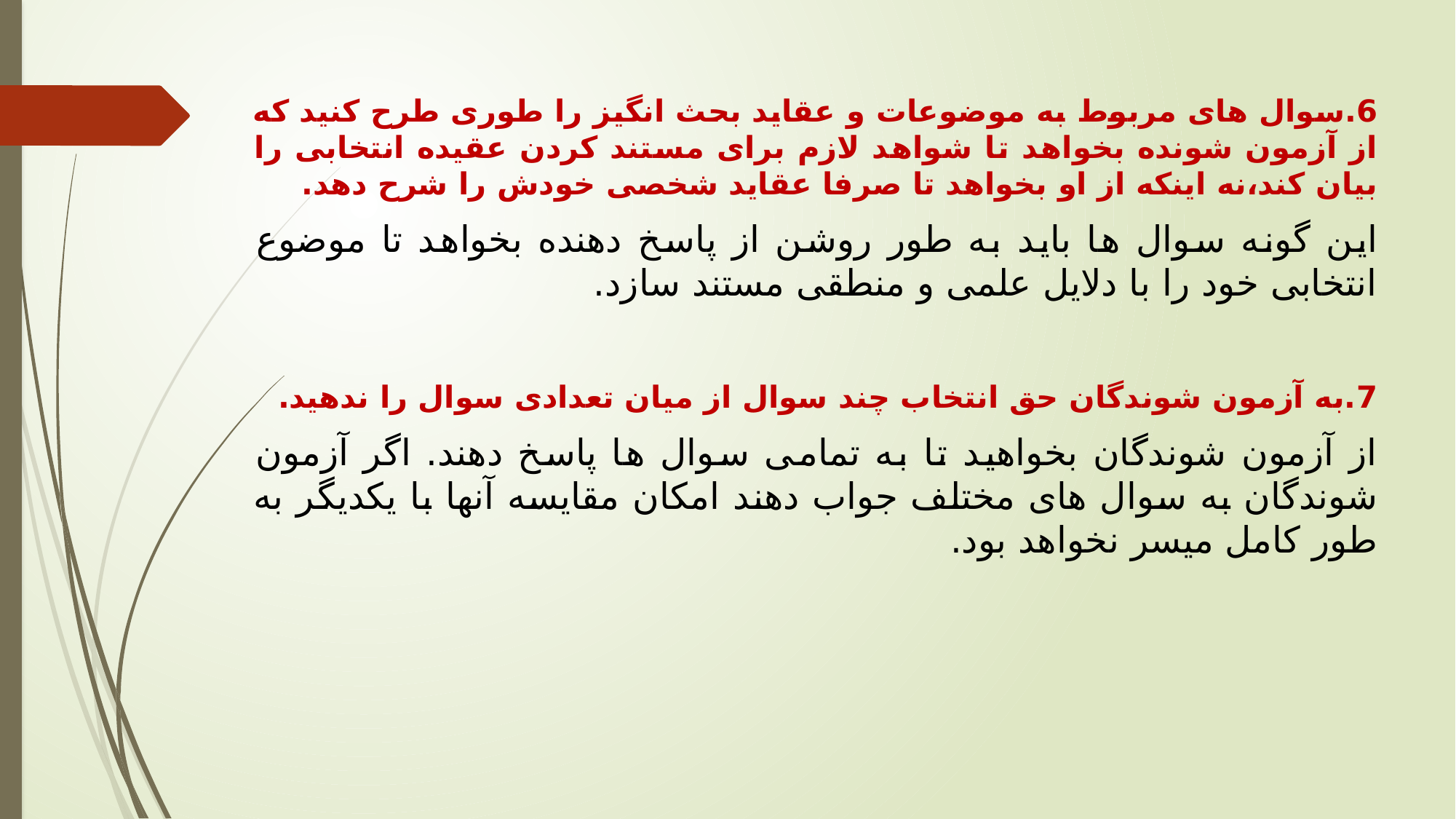

6.سوال های مربوط به موضوعات و عقاید بحث انگیز را طوری طرح کنید که از آزمون شونده بخواهد تا شواهد لازم برای مستند کردن عقیده انتخابی را بیان کند،نه اینکه از او بخواهد تا صرفا عقاید شخصی خودش را شرح دهد.
این گونه سوال ها باید به طور روشن از پاسخ دهنده بخواهد تا موضوع انتخابی خود را با دلایل علمی و منطقی مستند سازد.

7.به آزمون شوندگان حق انتخاب چند سوال از میان تعدادی سوال را ندهید.
از آزمون شوندگان بخواهید تا به تمامی سوال ها پاسخ دهند. اگر آزمون شوندگان به سوال های مختلف جواب دهند امکان مقایسه آنها با یکدیگر به طور کامل میسر نخواهد بود.